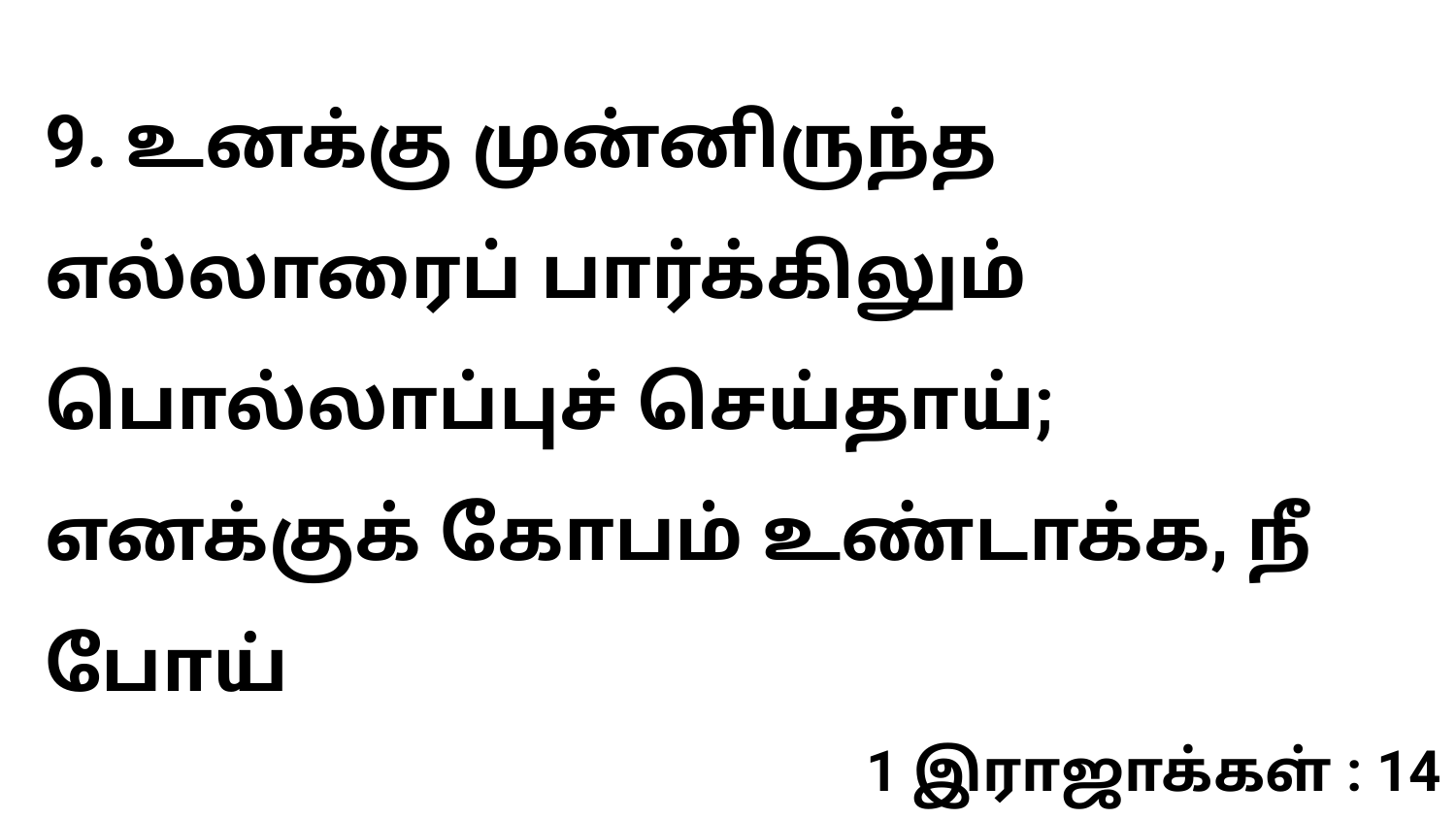

9. உனக்கு முன்னிருந்த எல்லாரைப் பார்க்கிலும் பொல்லாப்புச் செய்தாய்; எனக்குக் கோபம் உண்டாக்க, நீ போய்
1 இராஜாக்கள் : 14